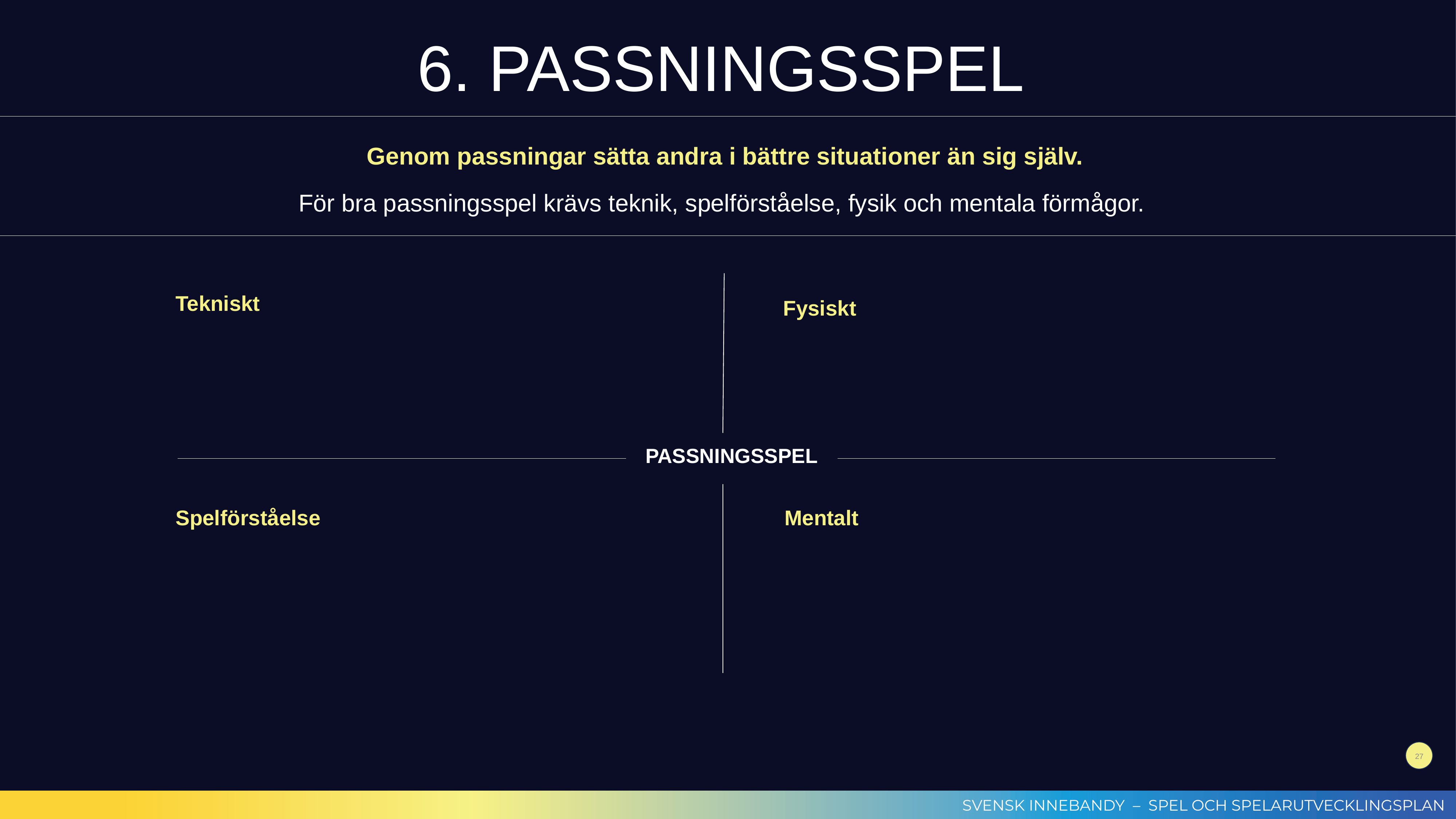

6. PASSNINGSSPEL

Genom passningar sätta andra i bättre situationer än sig själv.
För bra passningsspel krävs teknik, spelförståelse, fysik och mentala förmågor.
Tekniskt

Fysiskt

PASSNINGSSPEL
Spelförståelse

Mentalt

27
SVENSK INNEBANDY  –  SPEL OCH SPELARUTVECKLINGSPLAN